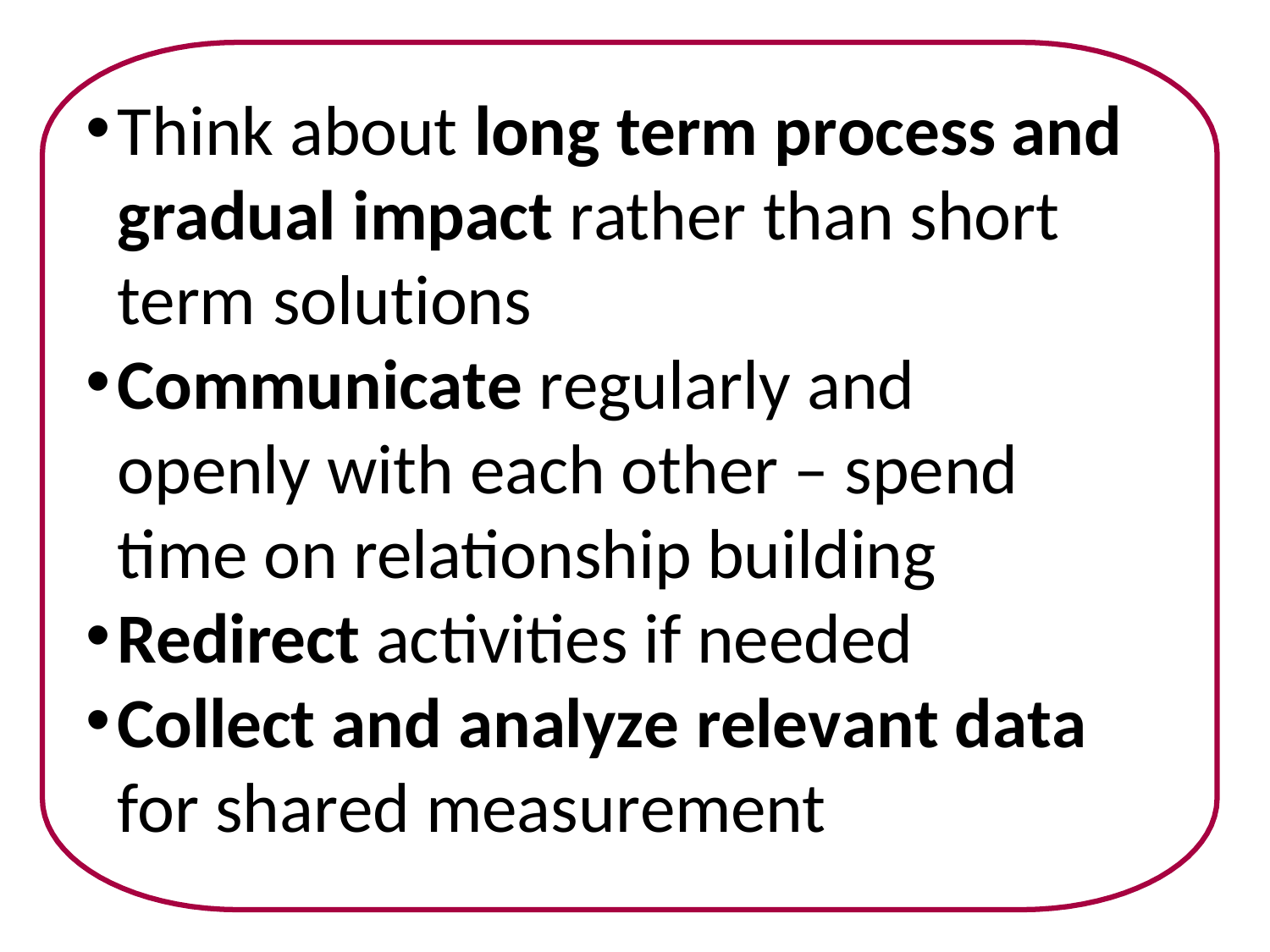

© 2011 FSG

Think about long term process and gradual impact rather than short term solutions
Communicate regularly and openly with each other – spend time on relationship building
Redirect activities if needed
Collect and analyze relevant data for shared measurement